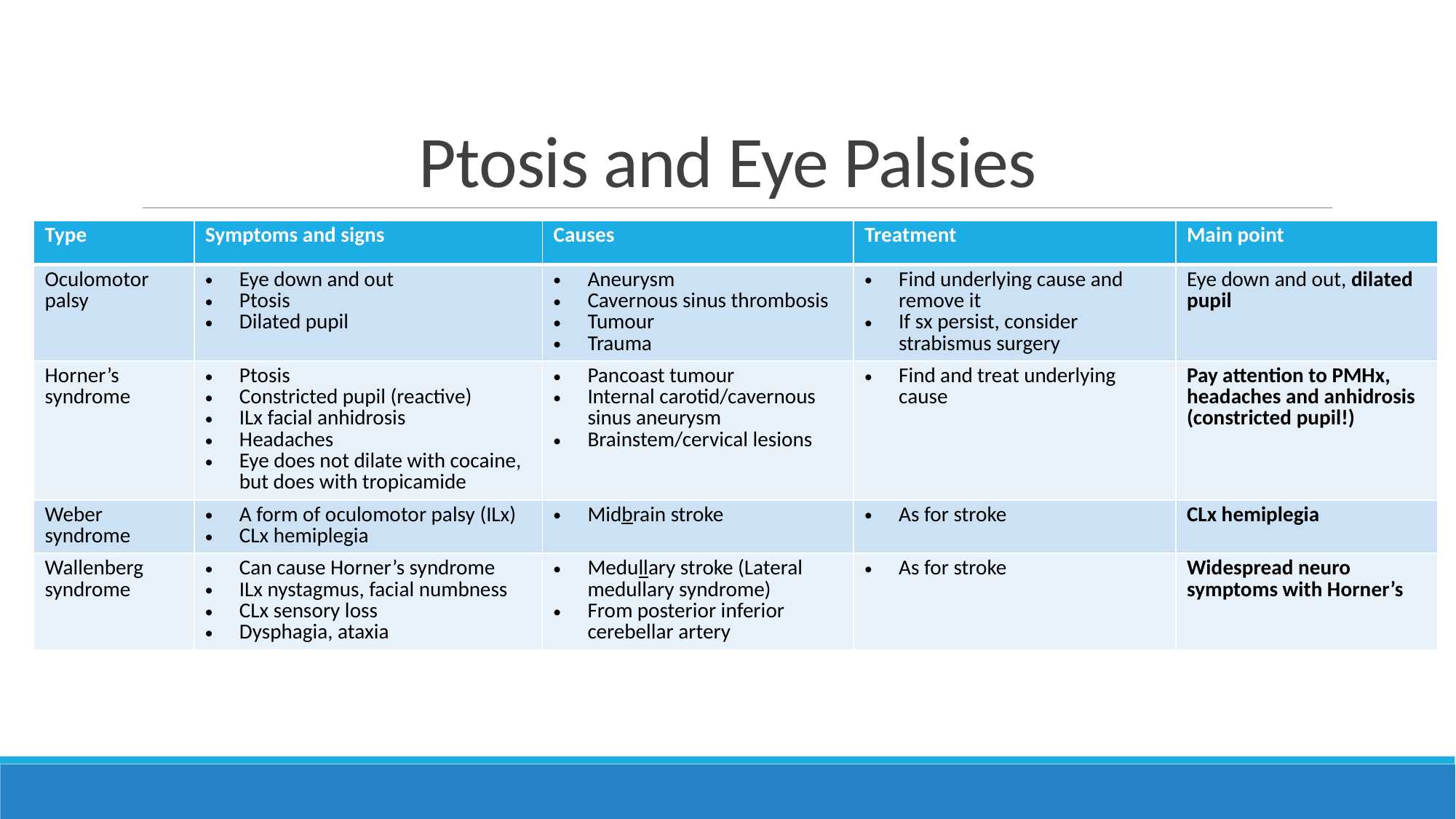

# Ptosis and Eye Palsies
| Type | Symptoms and signs | Causes | Treatment | Main point |
| --- | --- | --- | --- | --- |
| Oculomotor palsy | Eye down and out Ptosis Dilated pupil | Aneurysm Cavernous sinus thrombosis Tumour Trauma | Find underlying cause and remove it If sx persist, consider strabismus surgery | Eye down and out, dilated pupil |
| Horner’s syndrome | Ptosis Constricted pupil (reactive) ILx facial anhidrosis Headaches Eye does not dilate with cocaine, but does with tropicamide | Pancoast tumour Internal carotid/cavernous sinus aneurysm Brainstem/cervical lesions | Find and treat underlying cause | Pay attention to PMHx, headaches and anhidrosis (constricted pupil!) |
| Weber syndrome | A form of oculomotor palsy (ILx) CLx hemiplegia | Midbrain stroke | As for stroke | CLx hemiplegia |
| Wallenberg syndrome | Can cause Horner’s syndrome ILx nystagmus, facial numbness CLx sensory loss Dysphagia, ataxia | Medullary stroke (Lateral medullary syndrome) From posterior inferior cerebellar artery | As for stroke | Widespread neuro symptoms with Horner’s |